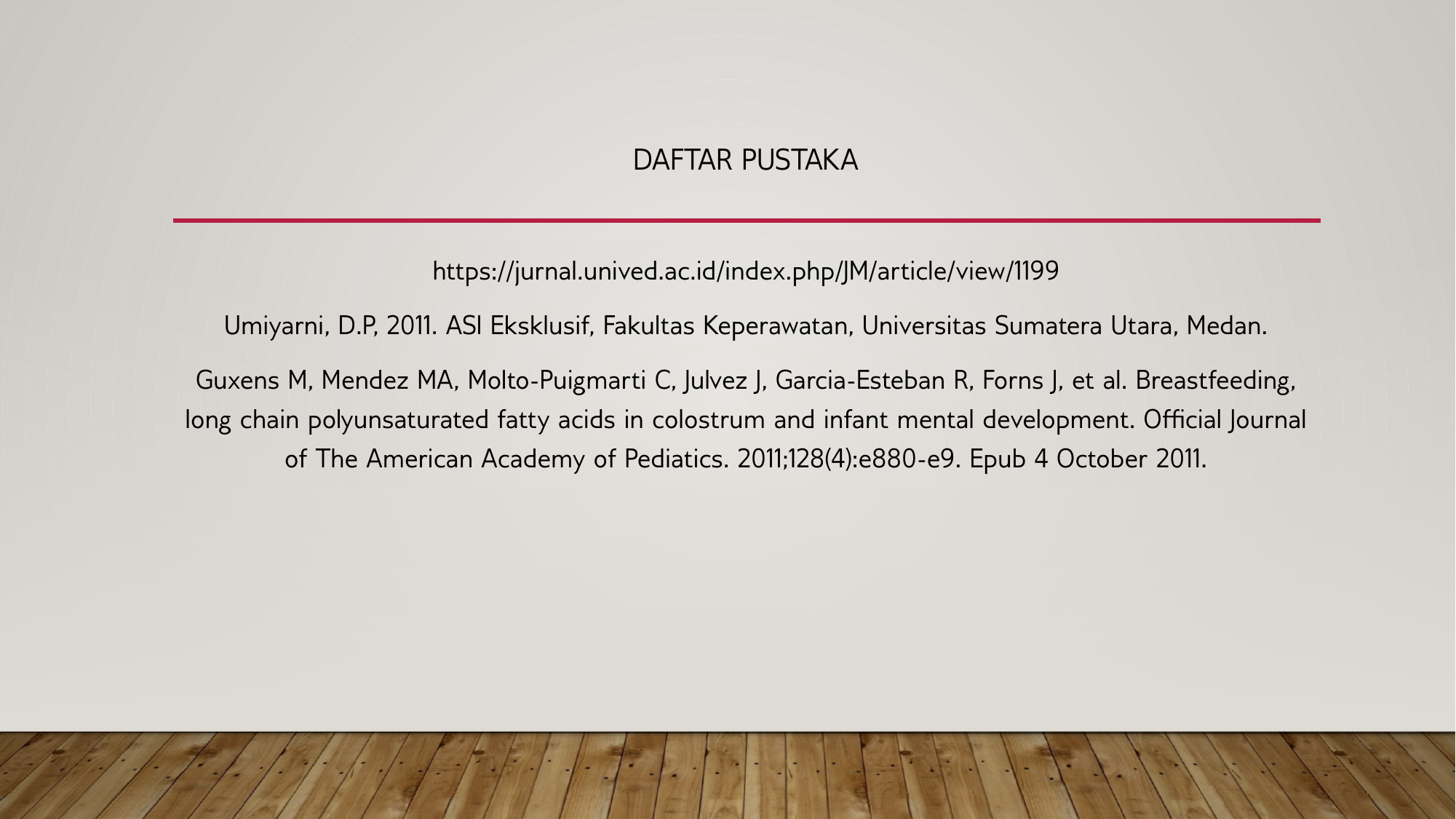

# DAFTAR PUSTAKA
https://jurnal.unived.ac.id/index.php/JM/article/view/1199
Umiyarni, D.P, 2011. ASI Eksklusif, Fakultas Keperawatan, Universitas Sumatera Utara, Medan.
Guxens M, Mendez MA, Molto-Puigmarti C, Julvez J, Garcia-Esteban R, Forns J, et al. Breastfeeding, long chain polyunsaturated fatty acids in colostrum and infant mental development. Official Journal of The American Academy of Pediatics. 2011;128(4):e880-e9. Epub 4 October 2011.